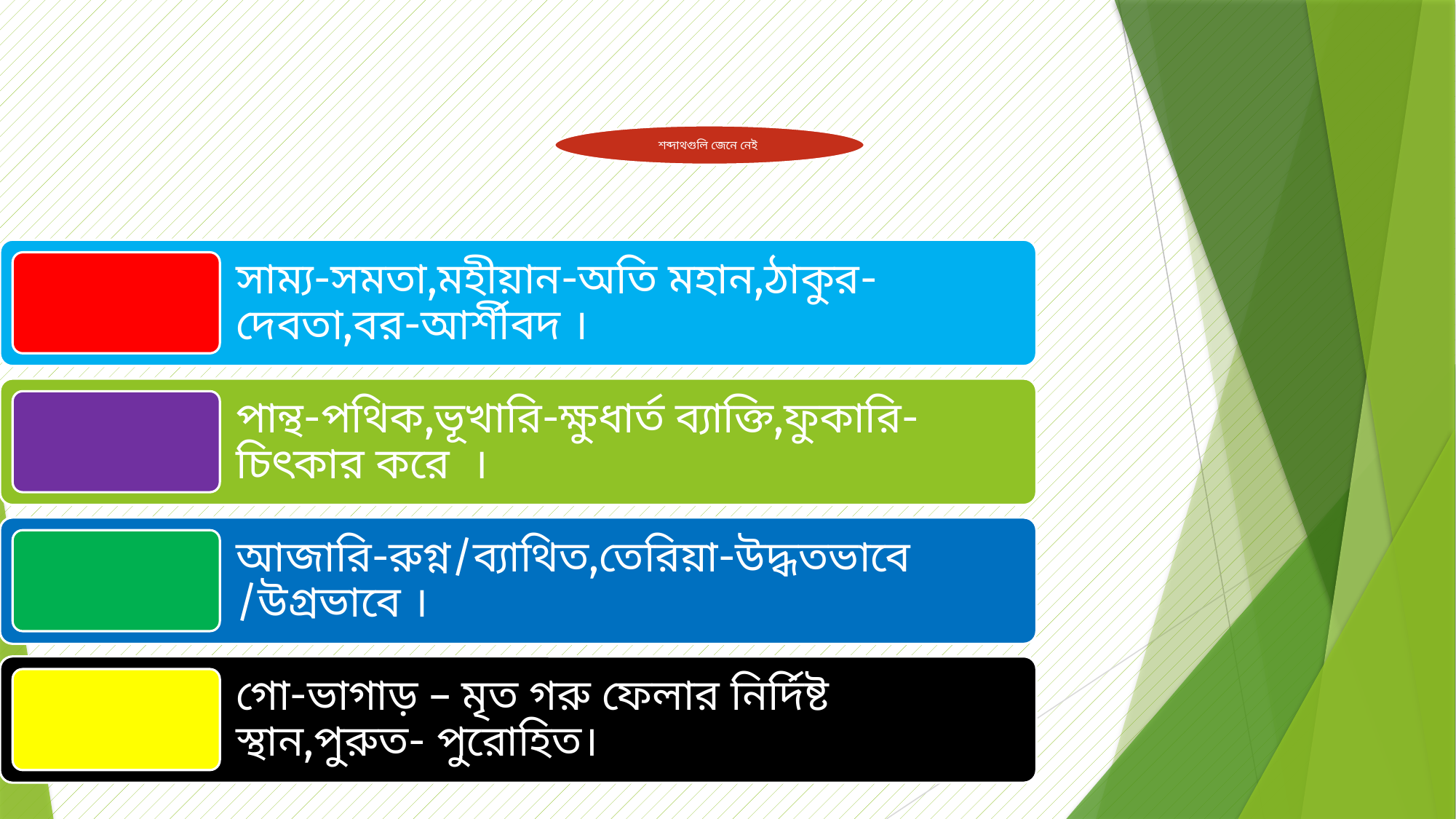

শব্দাথগুলি জেনে নেই
সাম্য-সমতা,মহীয়ান-অতি মহান,ঠাকুর-দেবতা,বর-আর্শীবদ ।
পান্থ-পথিক,ভূখারি-ক্ষুধার্ত ব্যাক্তি,ফুকারি-চিৎকার করে  ।
আজারি-রুগ্ন/ব্যাথিত,তেরিয়া-উদ্ধতভাবে /উগ্রভাবে ।
গো-ভাগাড় – মৃত গরু ফেলার নির্দিষ্ট স্থান,পুরুত- পুরোহিত।